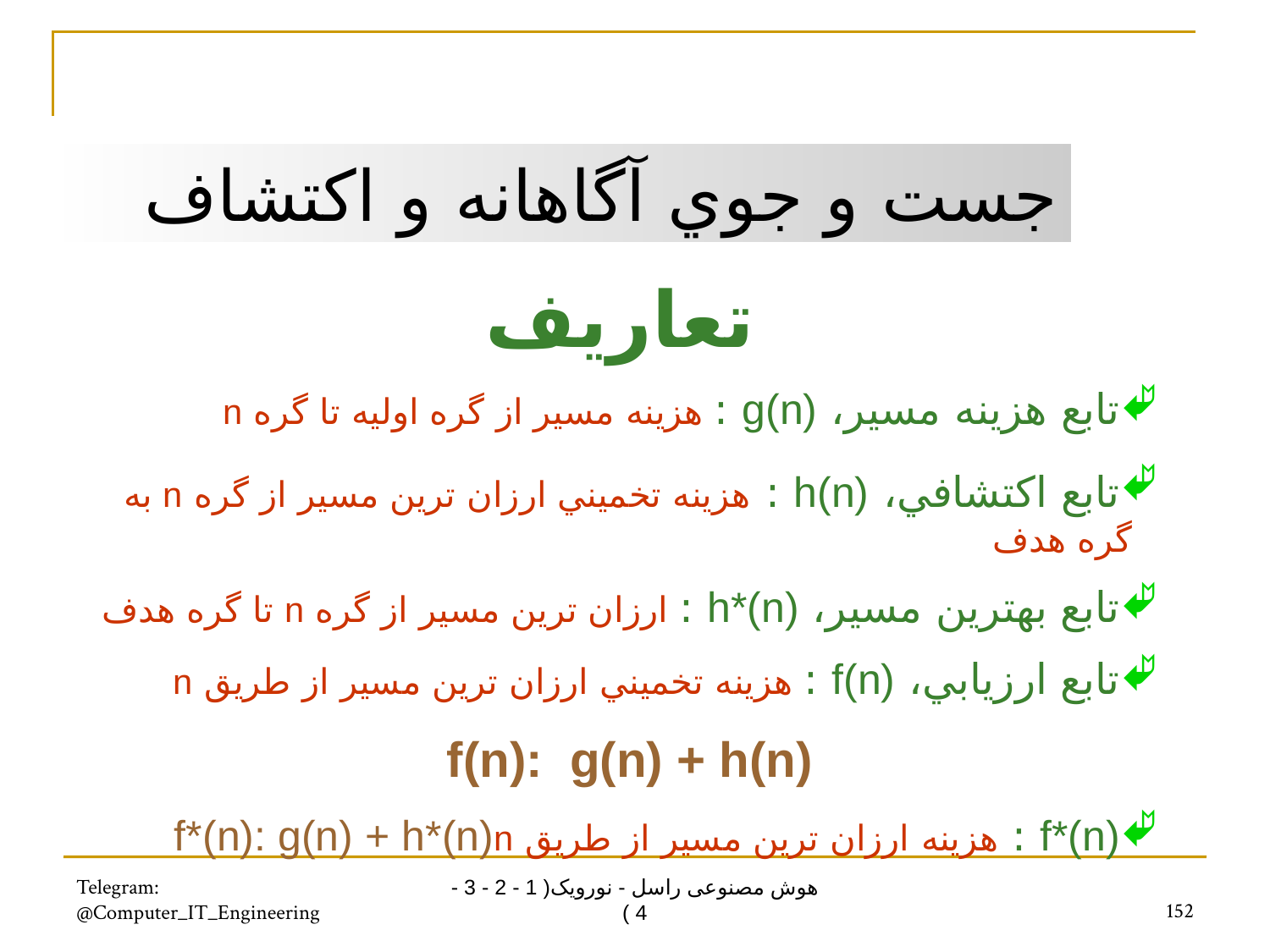

جست و جوي آگاهانه و اکتشاف
تعاريف
تابع هزينه مسير، g(n) : هزينه مسير از گره اوليه تا گره n
تابع اکتشافي، h(n) : هزينه تخميني ارزان ترين مسير از گره n به گره هدف
تابع بهترين مسير، h*(n) : ارزان ترين مسير از گره n تا گره هدف
تابع ارزيابي، f(n) : هزينه تخميني ارزان ترين مسير از طريق n
f(n):  g(n) + h(n)
f*(n) : هزينه ارزان ترين مسير از طريقn 	 f*(n): g(n) + h*(n)
Telegram: @Computer_IT_Engineering
152
هوش مصنوعی راسل - نورویک( 1 - 2 - 3 - 4 )